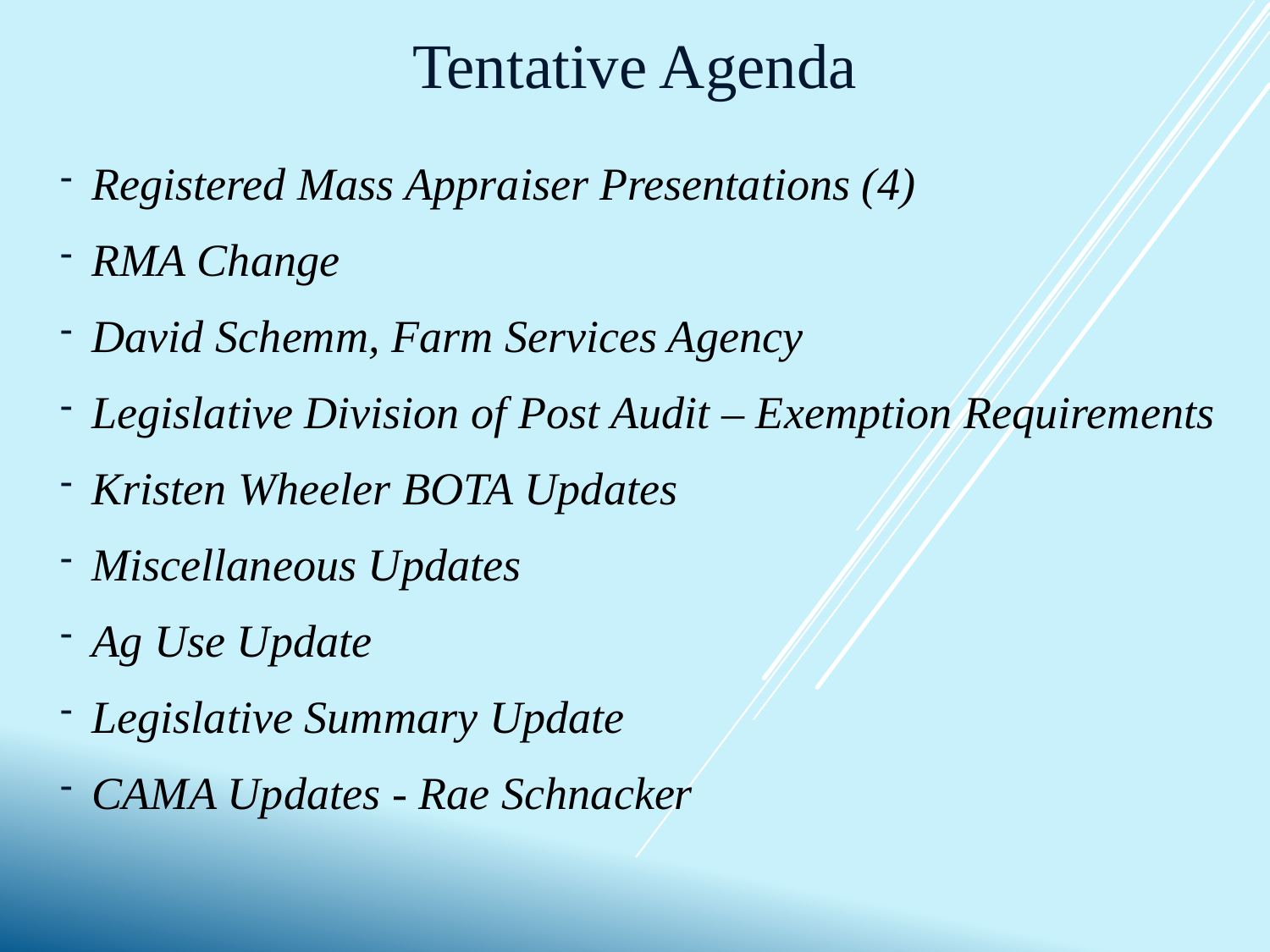

Tentative Agenda
Registered Mass Appraiser Presentations (4)
RMA Change
David Schemm, Farm Services Agency
Legislative Division of Post Audit – Exemption Requirements
Kristen Wheeler BOTA Updates
Miscellaneous Updates
Ag Use Update
Legislative Summary Update
CAMA Updates - Rae Schnacker